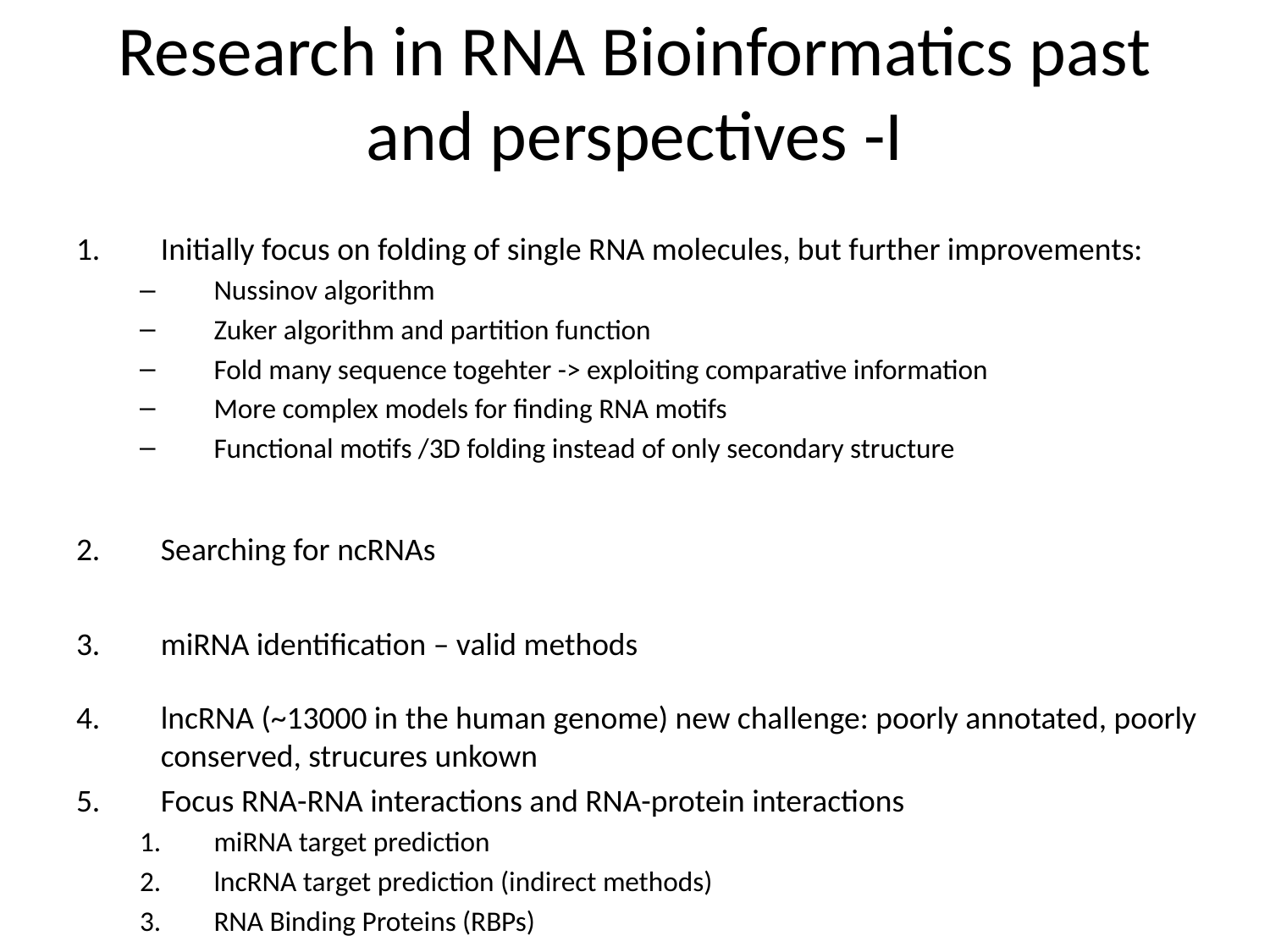

Research in RNA Bioinformatics past and perspectives -I
Initially focus on folding of single RNA molecules, but further improvements:
Nussinov algorithm
Zuker algorithm and partition function
Fold many sequence togehter -> exploiting comparative information
More complex models for finding RNA motifs
Functional motifs /3D folding instead of only secondary structure

Searching for ncRNAs

miRNA identification – valid methods

lncRNA (~13000 in the human genome) new challenge: poorly annotated, poorly conserved, strucures unkown
Focus RNA-RNA interactions and RNA-protein interactions
miRNA target prediction
lncRNA target prediction (indirect methods)
RNA Binding Proteins (RBPs)